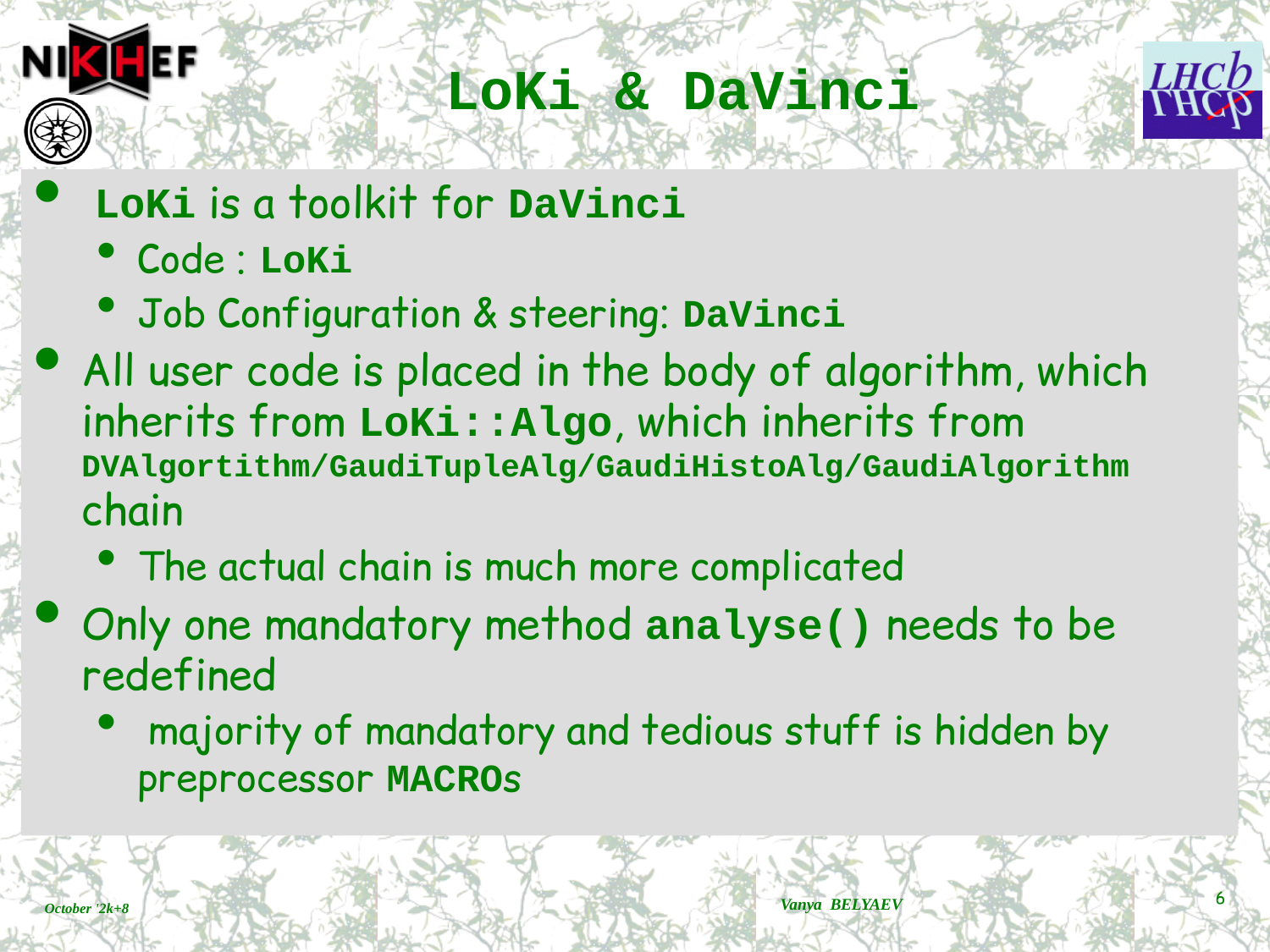

# LoKi & DaVinci
 LoKi is a toolkit for DaVinci
Code : LoKi
Job Configuration & steering: DaVinci
All user code is placed in the body of algorithm, which inherits from LoKi::Algo, which inherits from DVAlgortithm/GaudiTupleAlg/GaudiHistoAlg/GaudiAlgorithm chain
The actual chain is much more complicated
Only one mandatory method analyse() needs to be redefined
 majority of mandatory and tedious stuff is hidden by preprocessor MACROs
Vanya  BELYAEV
6
October '2k+8